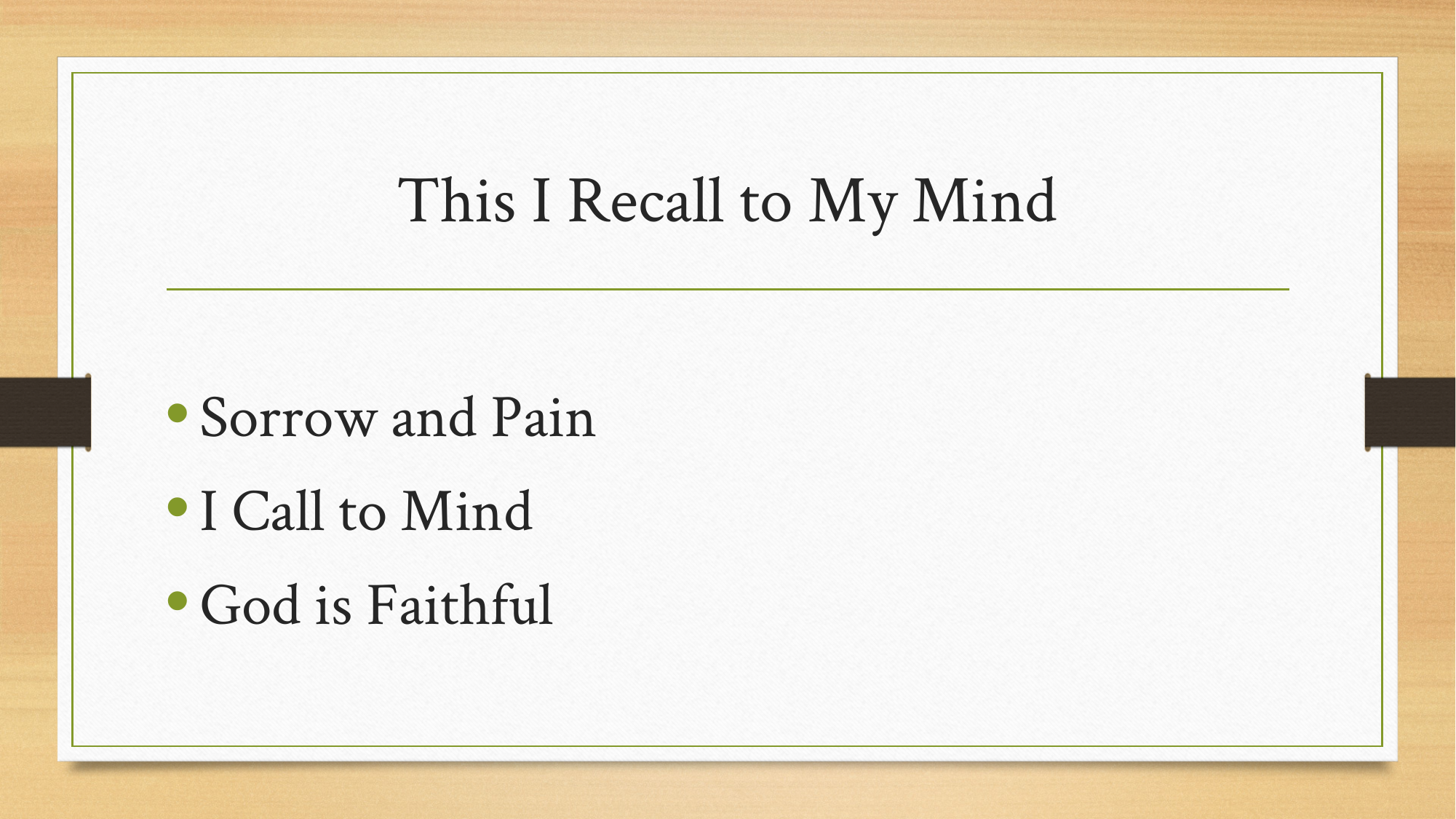

# This I Recall to My Mind

Sorrow and Pain
I Call to Mind
God is Faithful